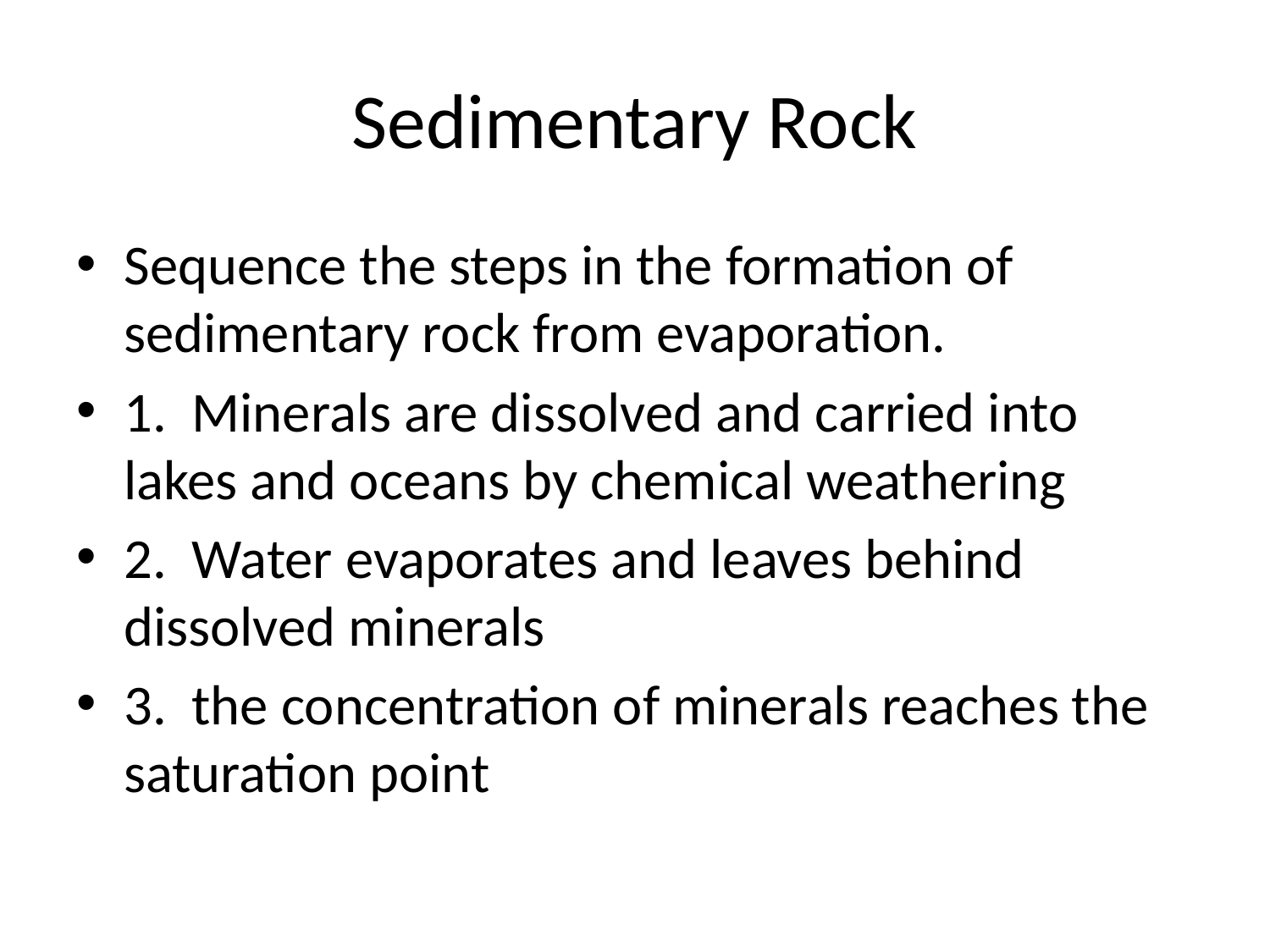

# Sedimentary Rock
Sequence the steps in the formation of sedimentary rock from evaporation.
1.  Minerals are dissolved and carried into lakes and oceans by chemical weathering
2.  Water evaporates and leaves behind dissolved minerals
3.  the concentration of minerals reaches the saturation point